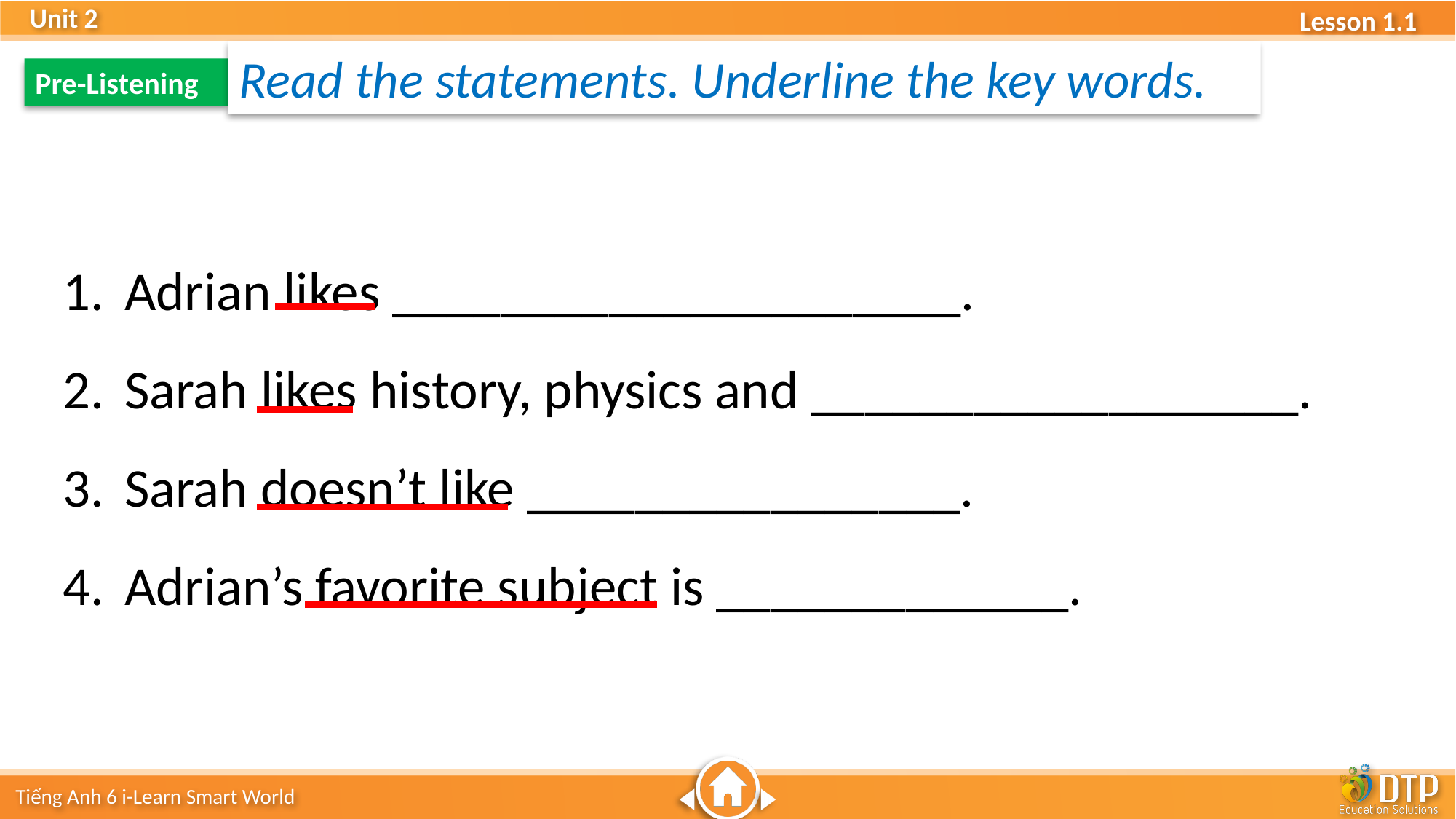

Read the statements. Underline the key words.
Pre-Listening
Adrian likes _____________________.
Sarah likes history, physics and __________________.
Sarah doesn’t like ________________.
Adrian’s favorite subject is _____________.